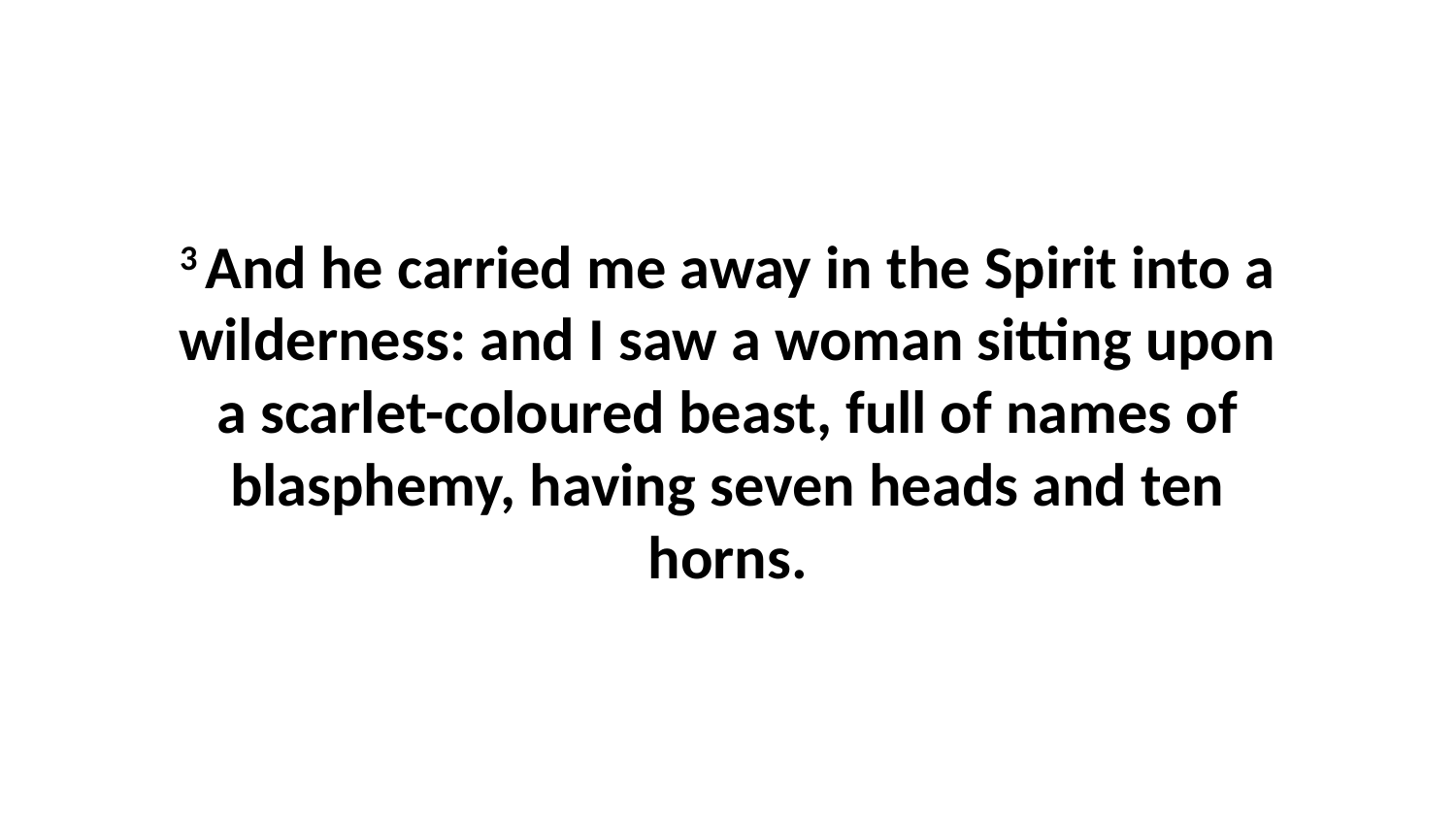

3 And he carried me away in the Spirit into a wilderness: and I saw a woman sitting upon a scarlet-coloured beast, full of names of blasphemy, having seven heads and ten horns.